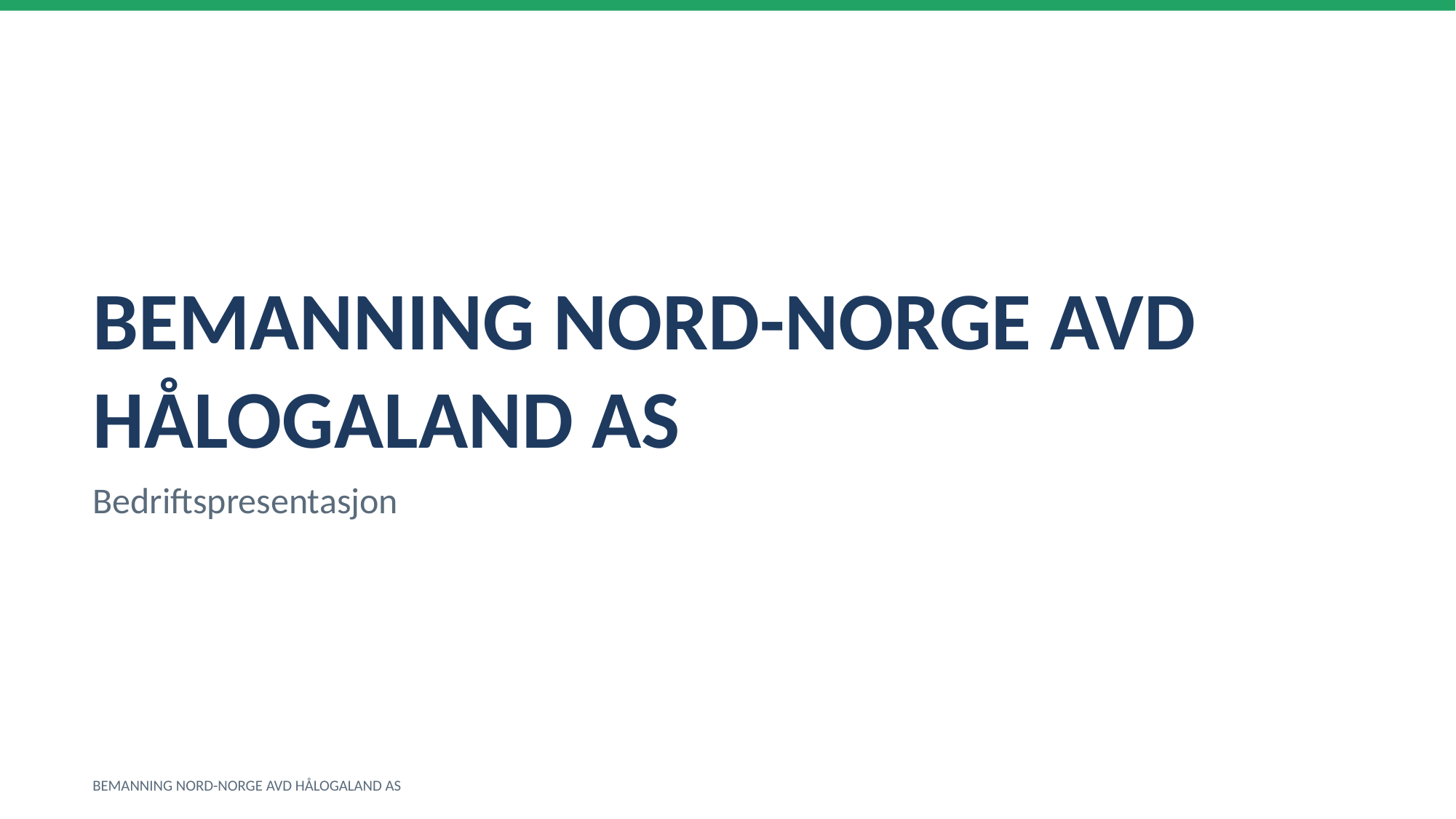

BEMANNING NORD-NORGE AVD HÅLOGALAND AS
Bedriftspresentasjon
BEMANNING NORD-NORGE AVD HÅLOGALAND AS